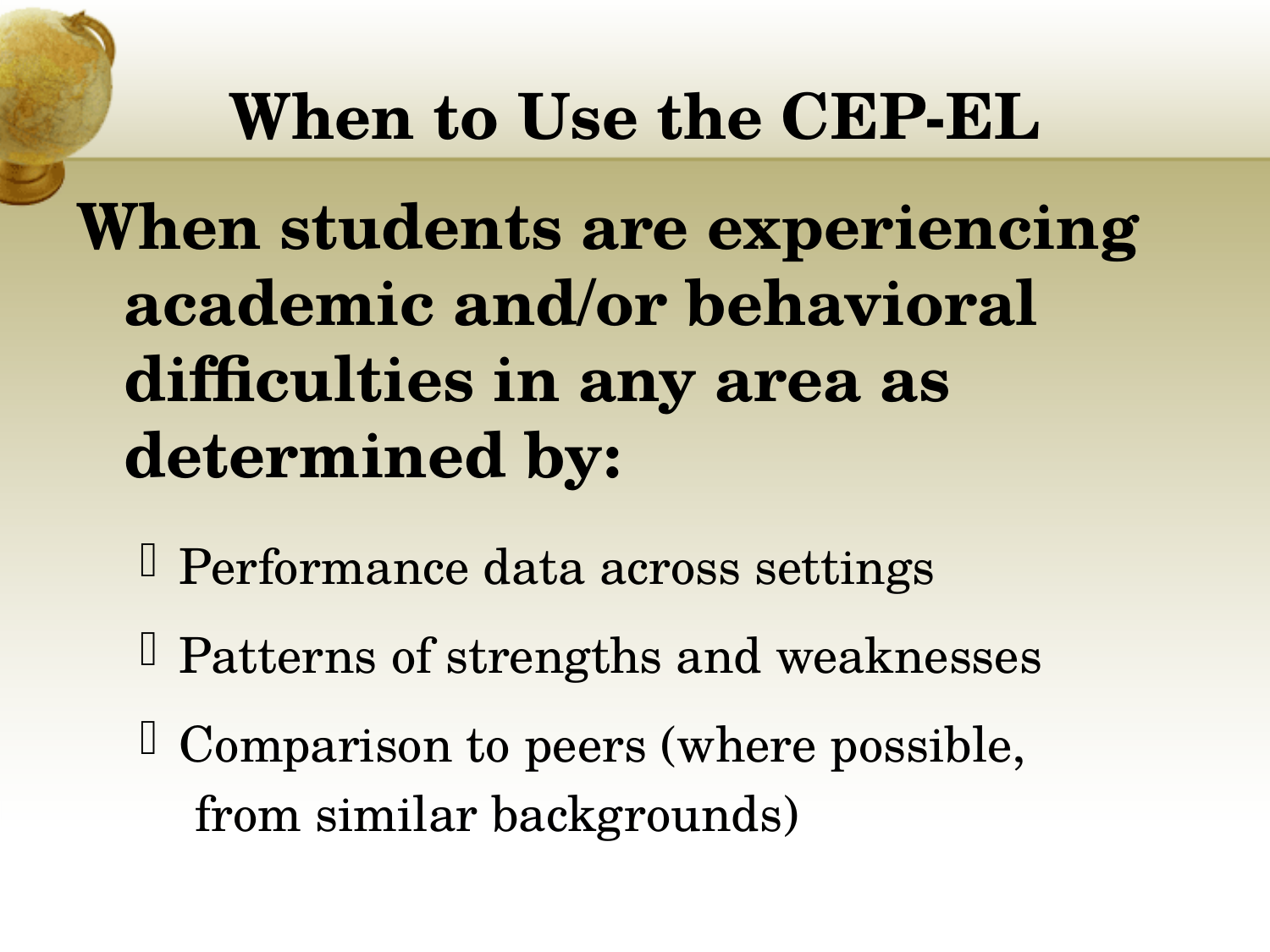

When to Use the CEP-EL
When students are experiencing academic and/or behavioral difficulties in any area as determined by:

Performance data across settings

Patterns of strengths and weaknesses

Comparison to peers (where possible,
    from similar backgrounds)